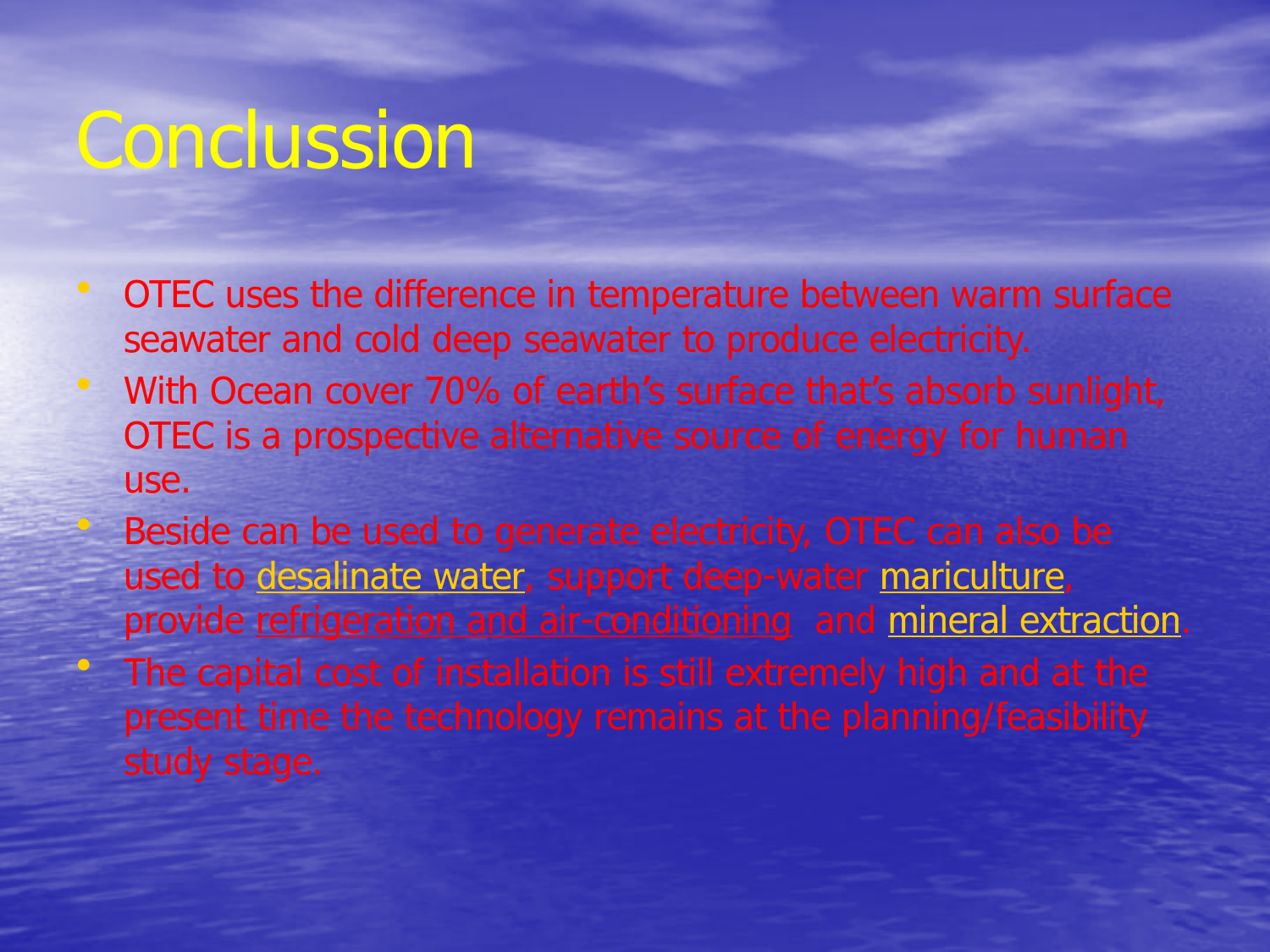

# Conclussion
OTEC uses the difference in temperature between warm surface seawater and cold deep seawater to produce electricity.
With Ocean cover 70% of earth’s surface that’s absorb sunlight, OTEC is a prospective alternative source of energy for human use.
Beside can be used to generate electricity, OTEC can also be used to desalinate water, support deep-water mariculture, provide refrigeration and air-conditioning  and mineral extraction.
The capital cost of installation is still extremely high and at the present time the technology remains at the planning/feasibility study stage.